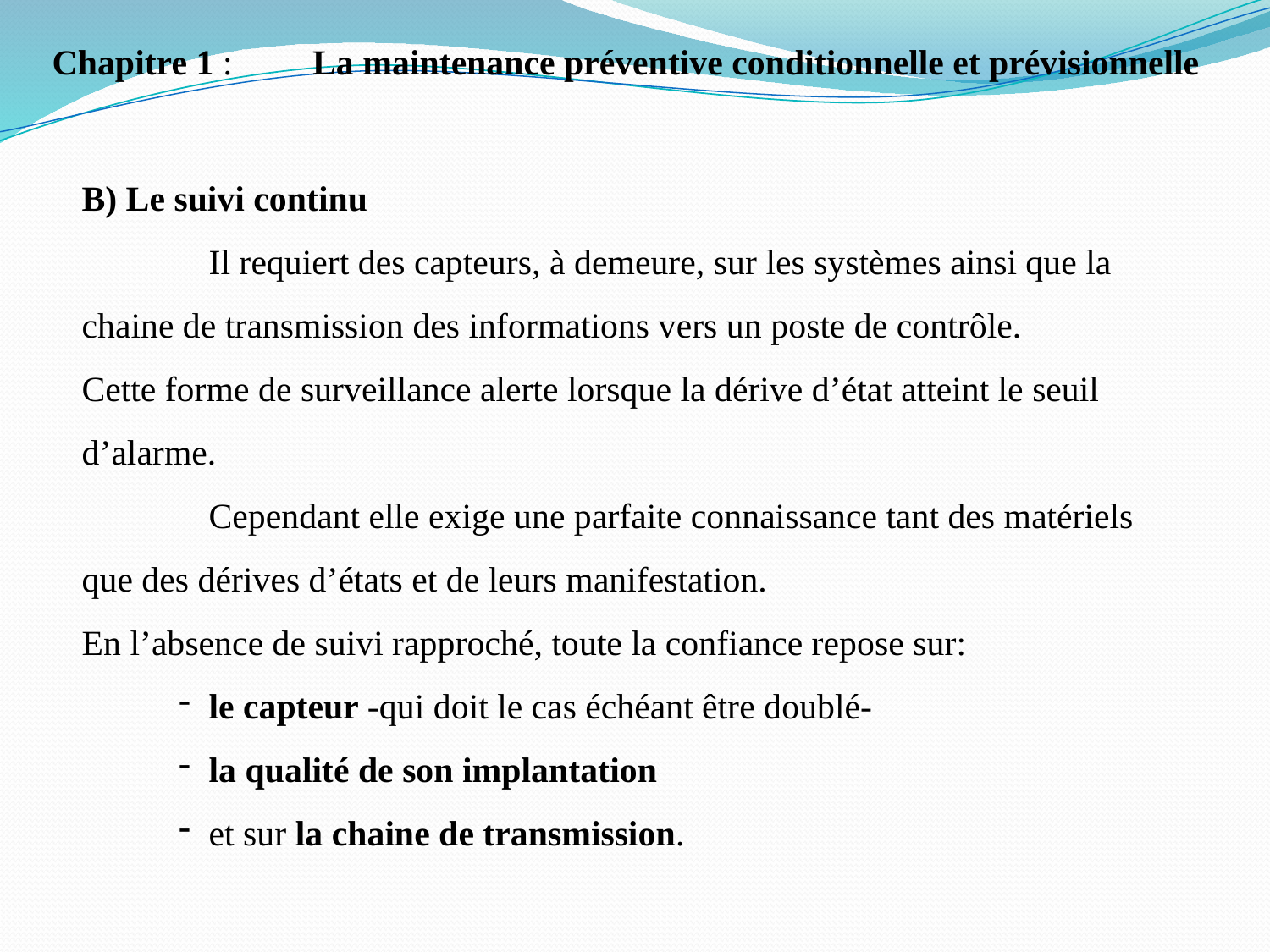

Chapitre 1 :         La maintenance préventive conditionnelle et prévisionnelle
B) Le suivi continu
	Il requiert des capteurs, à demeure, sur les systèmes ainsi que la chaine de transmission des informations vers un poste de contrôle.
Cette forme de surveillance alerte lorsque la dérive d’état atteint le seuil d’alarme.
	Cependant elle exige une parfaite connaissance tant des matériels que des dérives d’états et de leurs manifestation.
En l’absence de suivi rapproché, toute la confiance repose sur:
le capteur -qui doit le cas échéant être doublé-
la qualité de son implantation
et sur la chaine de transmission.